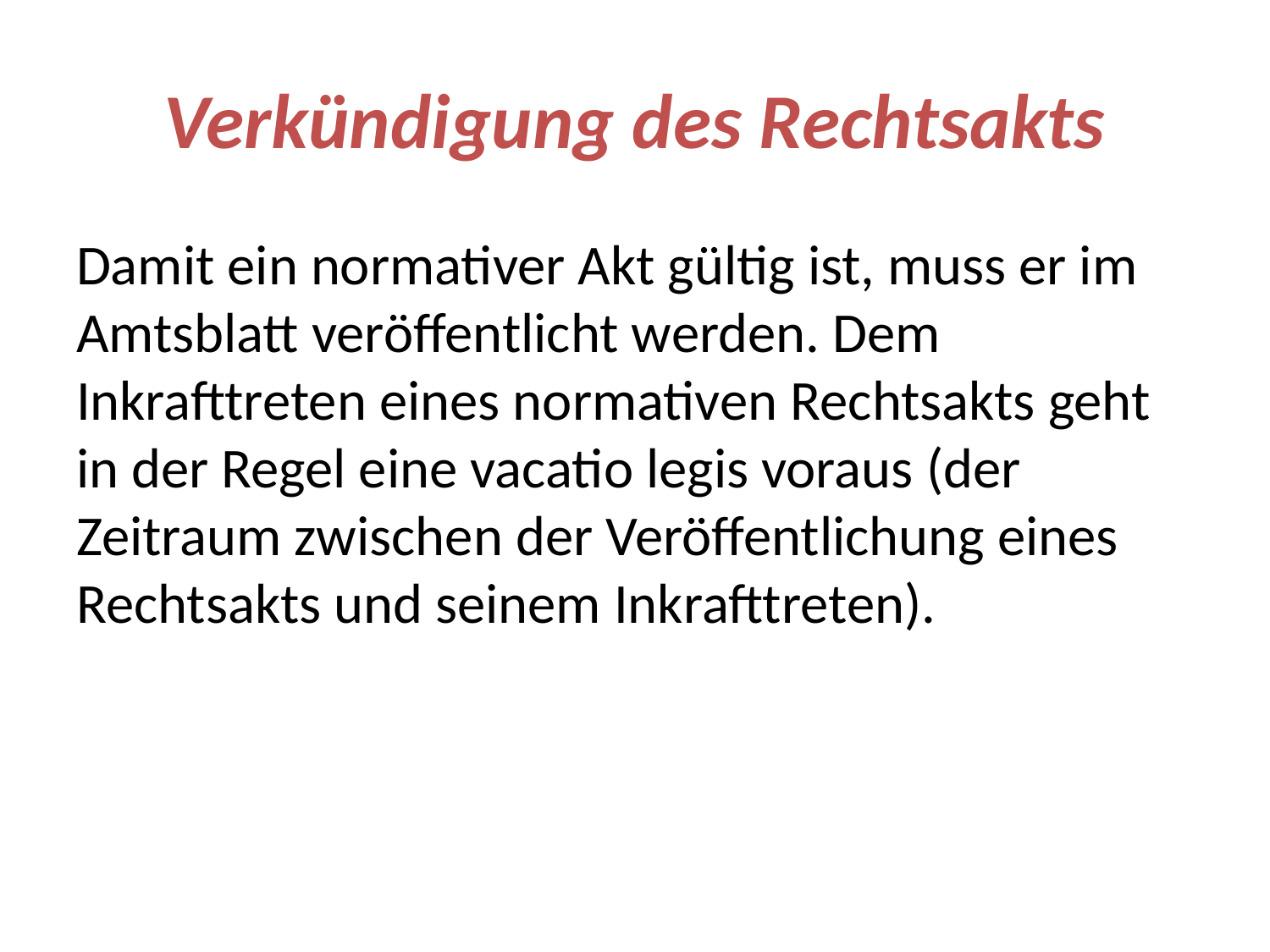

# Verkündigung des Rechtsakts
Damit ein normativer Akt gültig ist, muss er im Amtsblatt veröffentlicht werden. Dem Inkrafttreten eines normativen Rechtsakts geht in der Regel eine vacatio legis voraus (der Zeitraum zwischen der Veröffentlichung eines Rechtsakts und seinem Inkrafttreten).